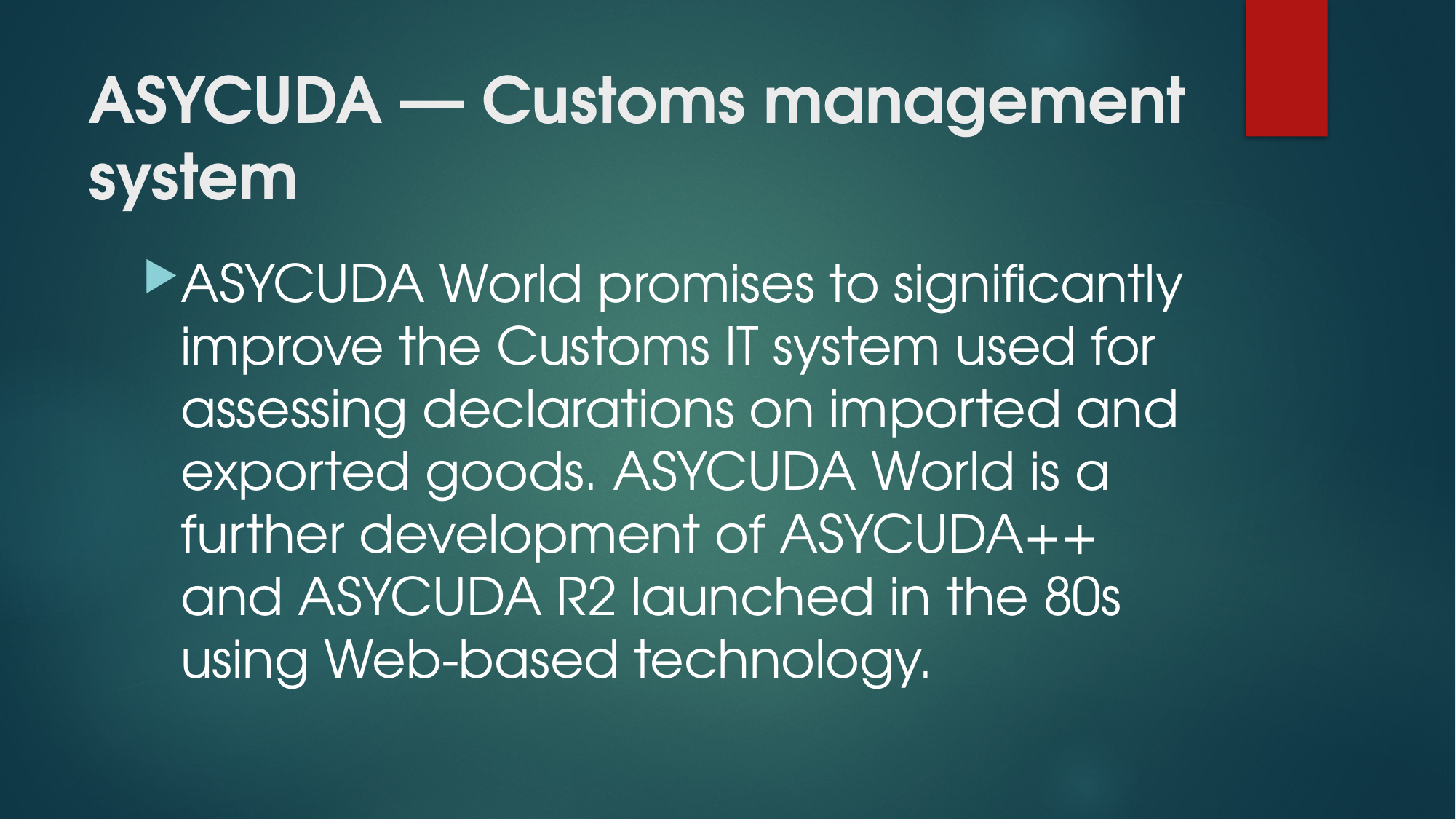

# ASYCUDA — Customs management system
ASYCUDA World promises to significantly improve the Customs IT system used for assessing declarations on imported and exported goods. ASYCUDA World is a further development of ASYCUDA++ and ASYCUDA R2 launched in the 80s using Web-based technology.